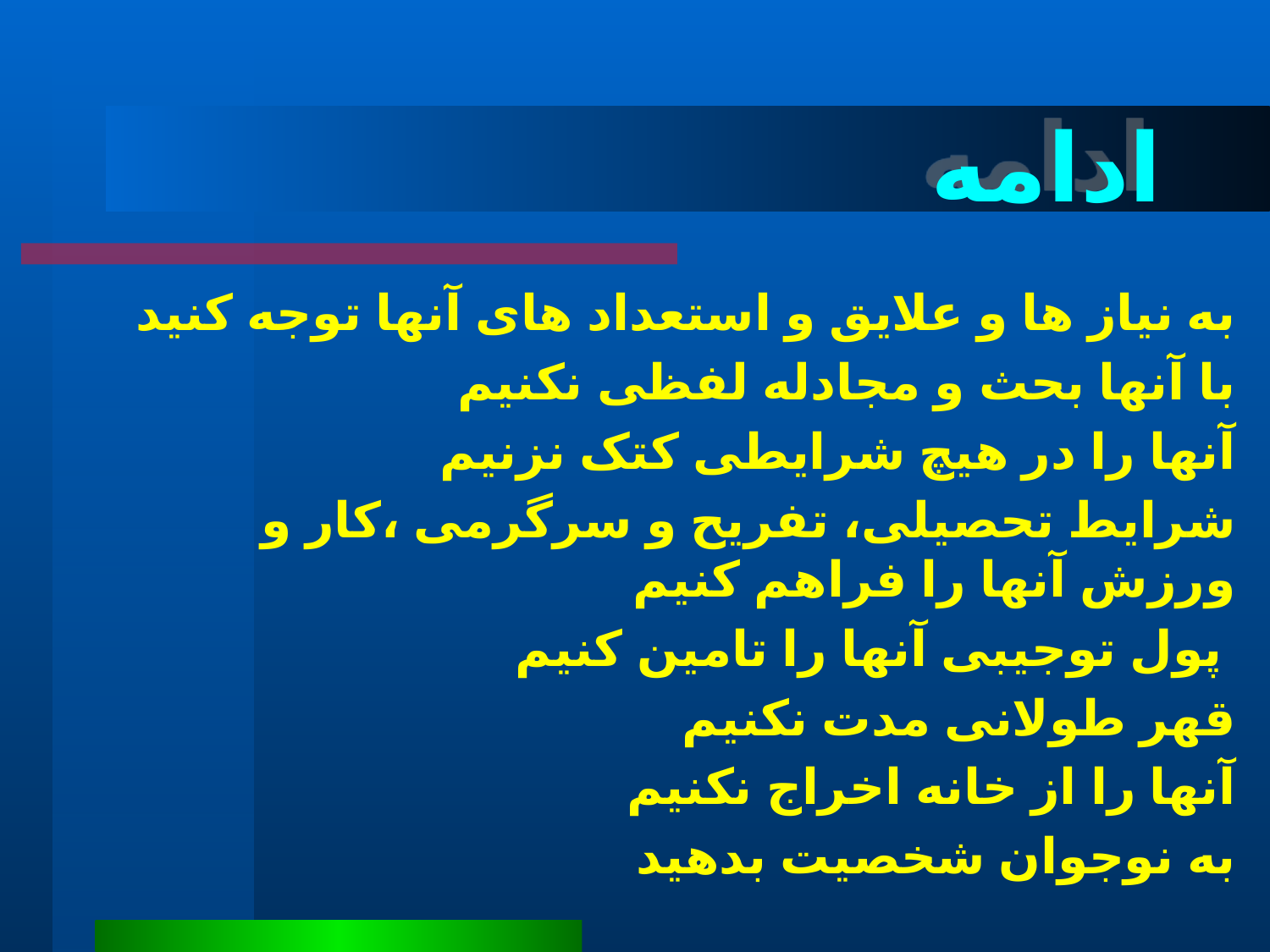

# ادامه
به نیاز ها و علایق و استعداد های آنها توجه کنید
با آنها بحث و مجادله لفظی نکنیم
آنها را در هیچ شرایطی کتک نزنیم
شرایط تحصیلی، تفریح و سرگرمی ،کار و ورزش آنها را فراهم کنیم
پول توجیبی آنها را تامین کنیم
قهر طولانی مدت نکنیم
آنها را از خانه اخراج نکنیم
به نوجوان شخصیت بدهید